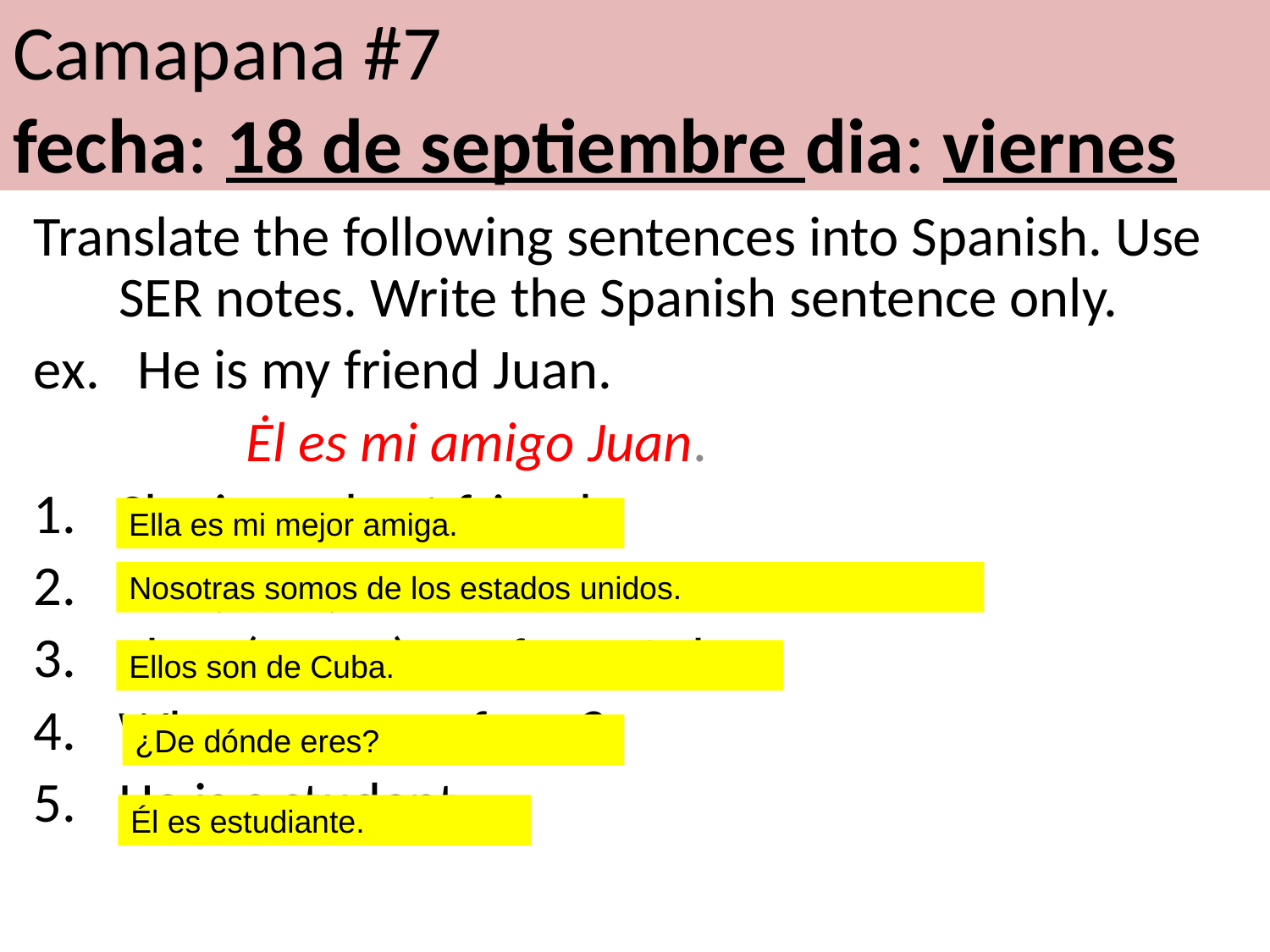

# Camapana #7 fecha: 18 de septiembre dia: viernes
Translate the following sentences into Spanish. Use SER notes. Write the Spanish sentence only.
ex.   He is my friend Juan.
		Ėl es mi amigo Juan.
She is my best friend.
We (fem.) are from the United States.
They (masc.) are from Cuba.
Where are you from?.
He is a student.
Ella es mi mejor amiga.
Nosotras somos de los estados unidos.
Ellos son de Cuba.
¿De dónde eres?
Él es estudiante.